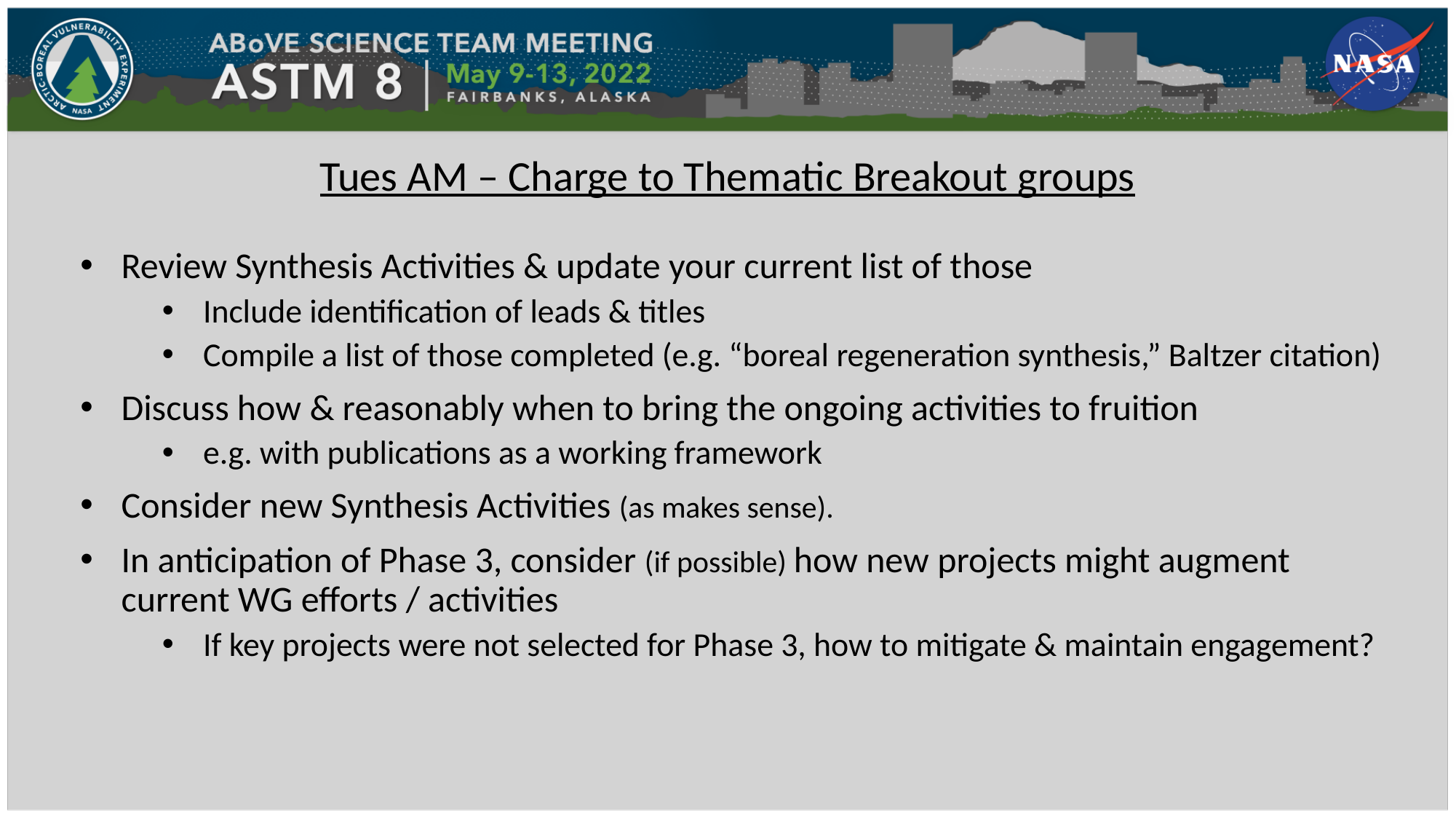

# Tues AM – Charge to Thematic Breakout groups
Review Synthesis Activities & update your current list of those
Include identification of leads & titles
Compile a list of those completed (e.g. “boreal regeneration synthesis,” Baltzer citation)
Discuss how & reasonably when to bring the ongoing activities to fruition
e.g. with publications as a working framework
Consider new Synthesis Activities (as makes sense).
In anticipation of Phase 3, consider (if possible) how new projects might augment current WG efforts / activities
If key projects were not selected for Phase 3, how to mitigate & maintain engagement?